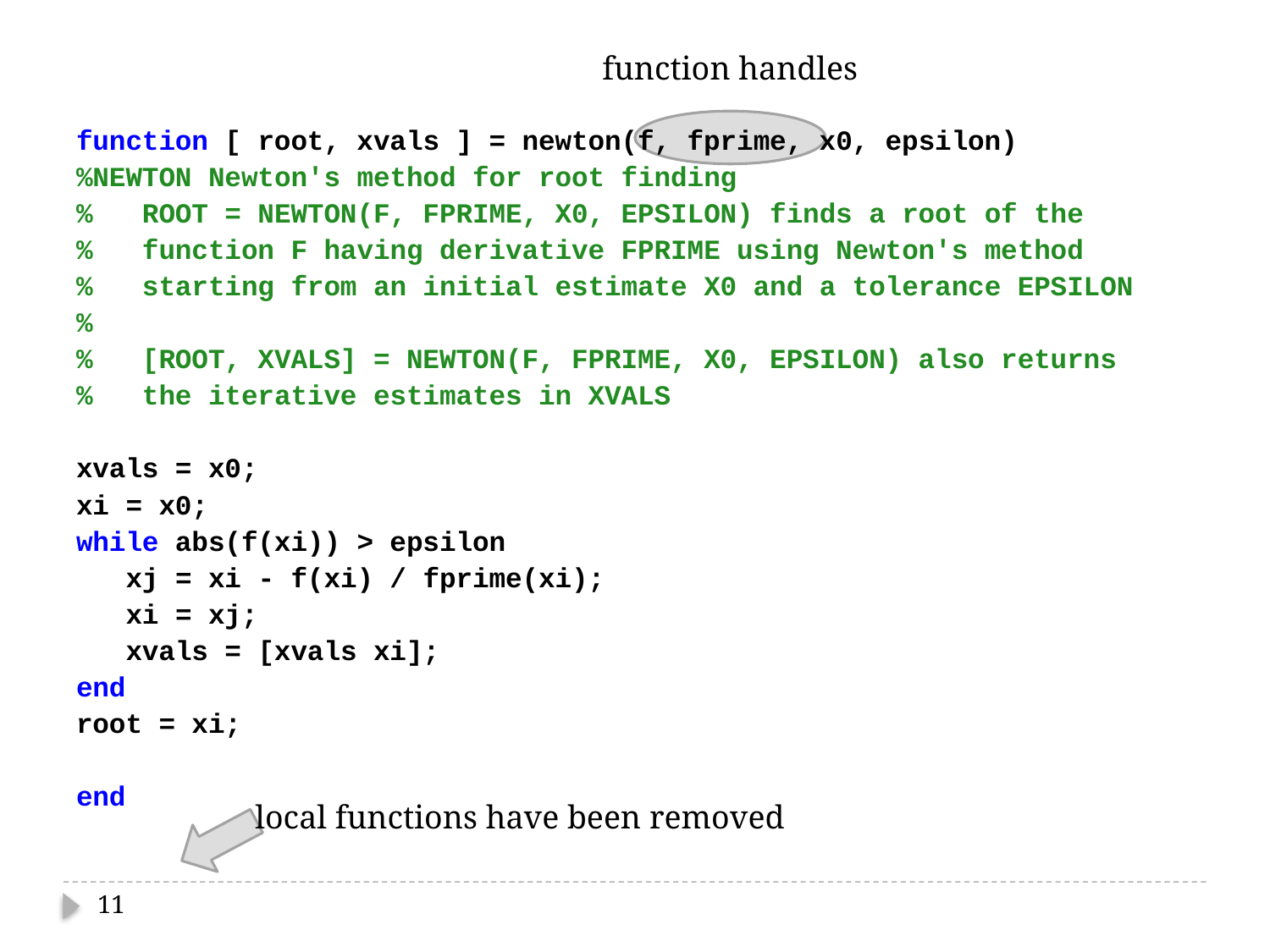

function handles

function [ root, xvals ] = newton(f, fprime, x0, epsilon)
%NEWTON Newton's method for root finding
%   ROOT = NEWTON(F, FPRIME, X0, EPSILON) finds a root of the
%   function F having derivative FPRIME using Newton's method
%   starting from an initial estimate X0 and a tolerance EPSILON
%
%   [ROOT, XVALS] = NEWTON(F, FPRIME, X0, EPSILON) also returns
%   the iterative estimates in XVALS

xvals = x0;
xi = x0;
while abs(f(xi)) > epsilon
   xj = xi - f(xi) / fprime(xi);
   xi = xj;
   xvals = [xvals xi];
end
root = xi;

end

local functions have been removed

11